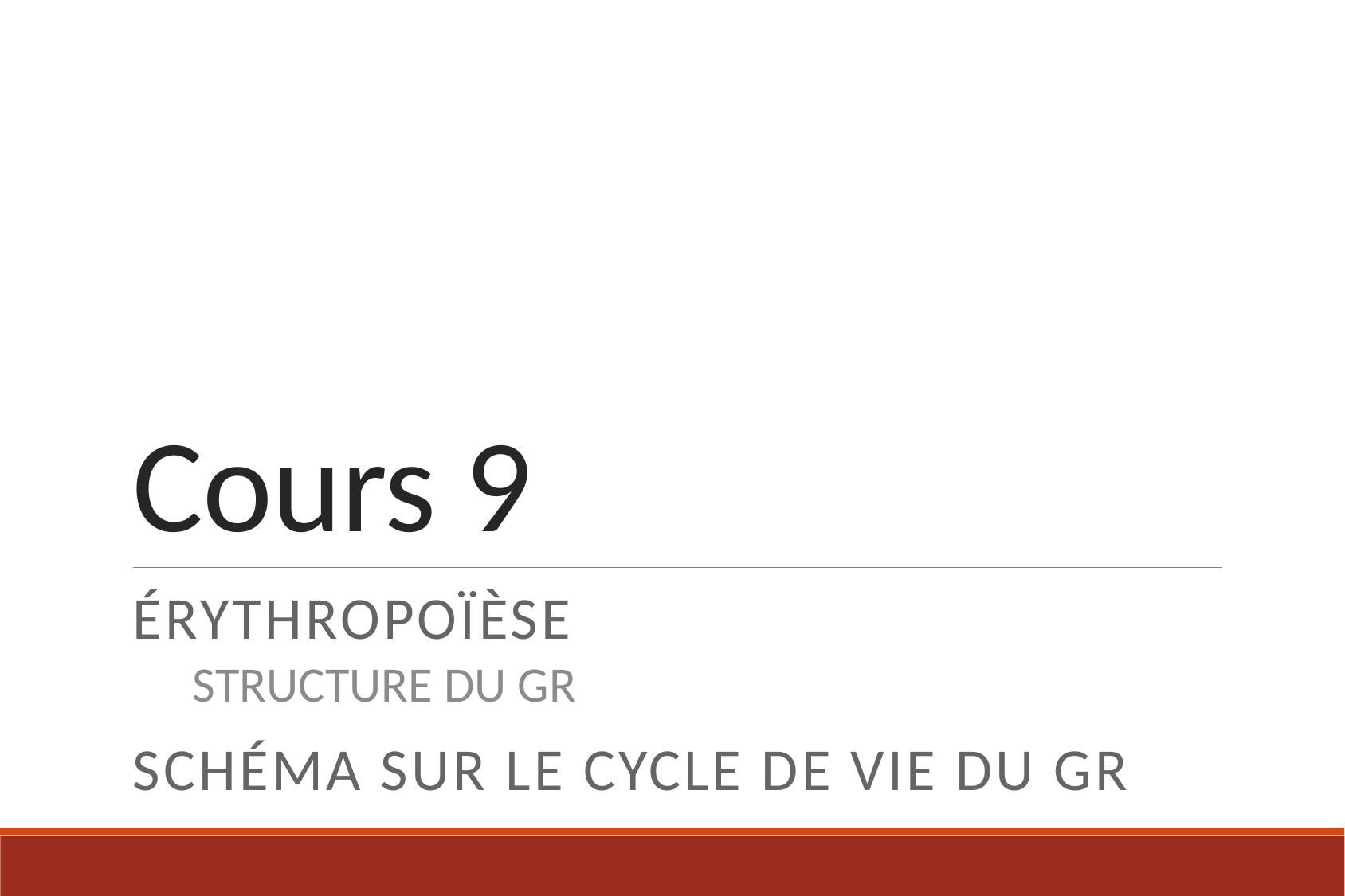

# Cours 9
Érythropoïèse
STRUCTURE DU GR
Schéma sur le cycle de vie du gr